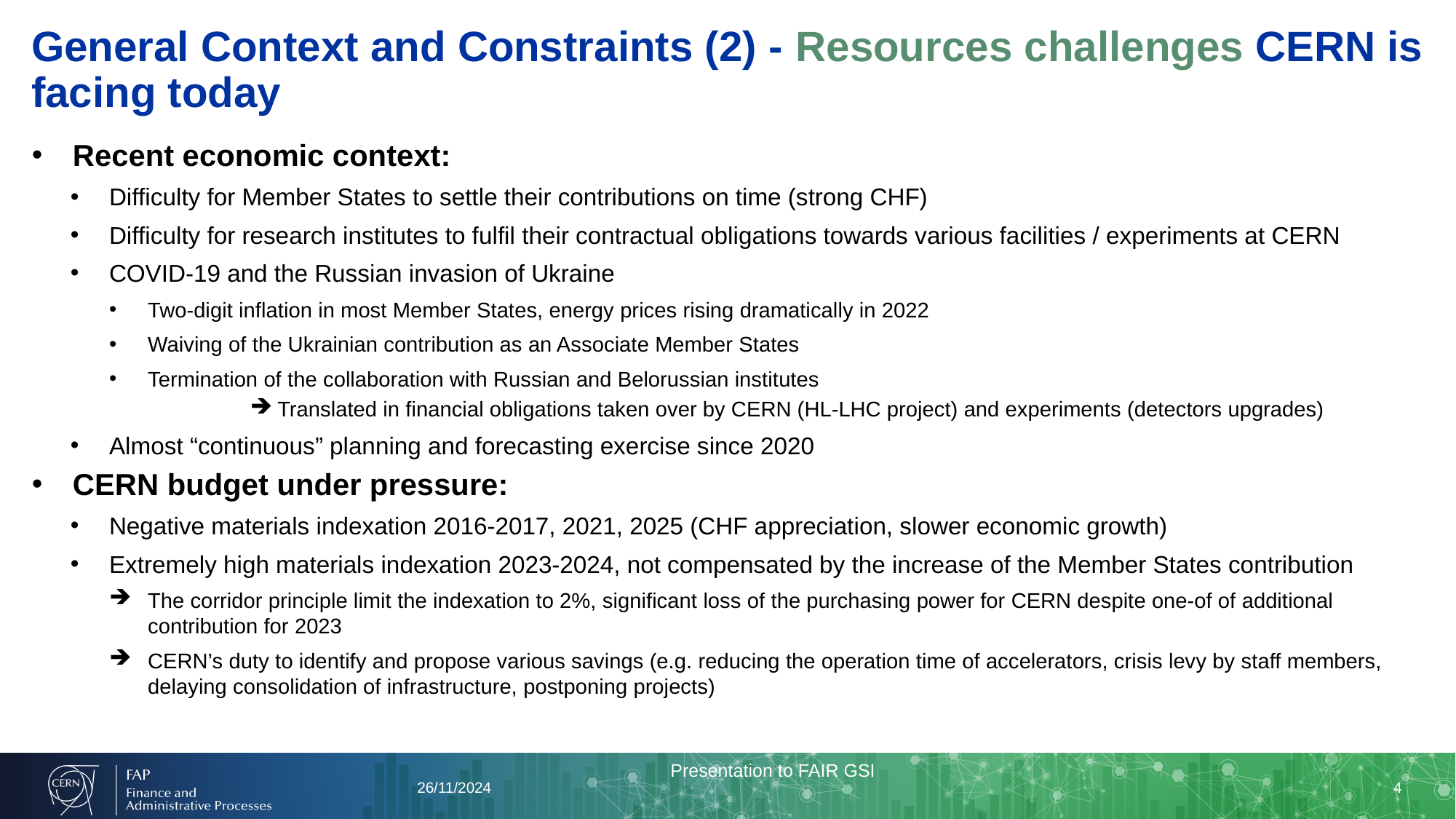

# General Context and Constraints (2) - Resources challenges CERN is facing today
Recent economic context:
Difficulty for Member States to settle their contributions on time (strong CHF)
Difficulty for research institutes to fulfil their contractual obligations towards various facilities / experiments at CERN
COVID-19 and the Russian invasion of Ukraine
Two-digit inflation in most Member States, energy prices rising dramatically in 2022
Waiving of the Ukrainian contribution as an Associate Member States
Termination of the collaboration with Russian and Belorussian institutes
Translated in financial obligations taken over by CERN (HL-LHC project) and experiments (detectors upgrades)
Almost “continuous” planning and forecasting exercise since 2020
CERN budget under pressure:
Negative materials indexation 2016-2017, 2021, 2025 (CHF appreciation, slower economic growth)
Extremely high materials indexation 2023-2024, not compensated by the increase of the Member States contribution
The corridor principle limit the indexation to 2%, significant loss of the purchasing power for CERN despite one-of of additional contribution for 2023
CERN’s duty to identify and propose various savings (e.g. reducing the operation time of accelerators, crisis levy by staff members, delaying consolidation of infrastructure, postponing projects)
Presentation to FAIR GSI
26/11/2024
4